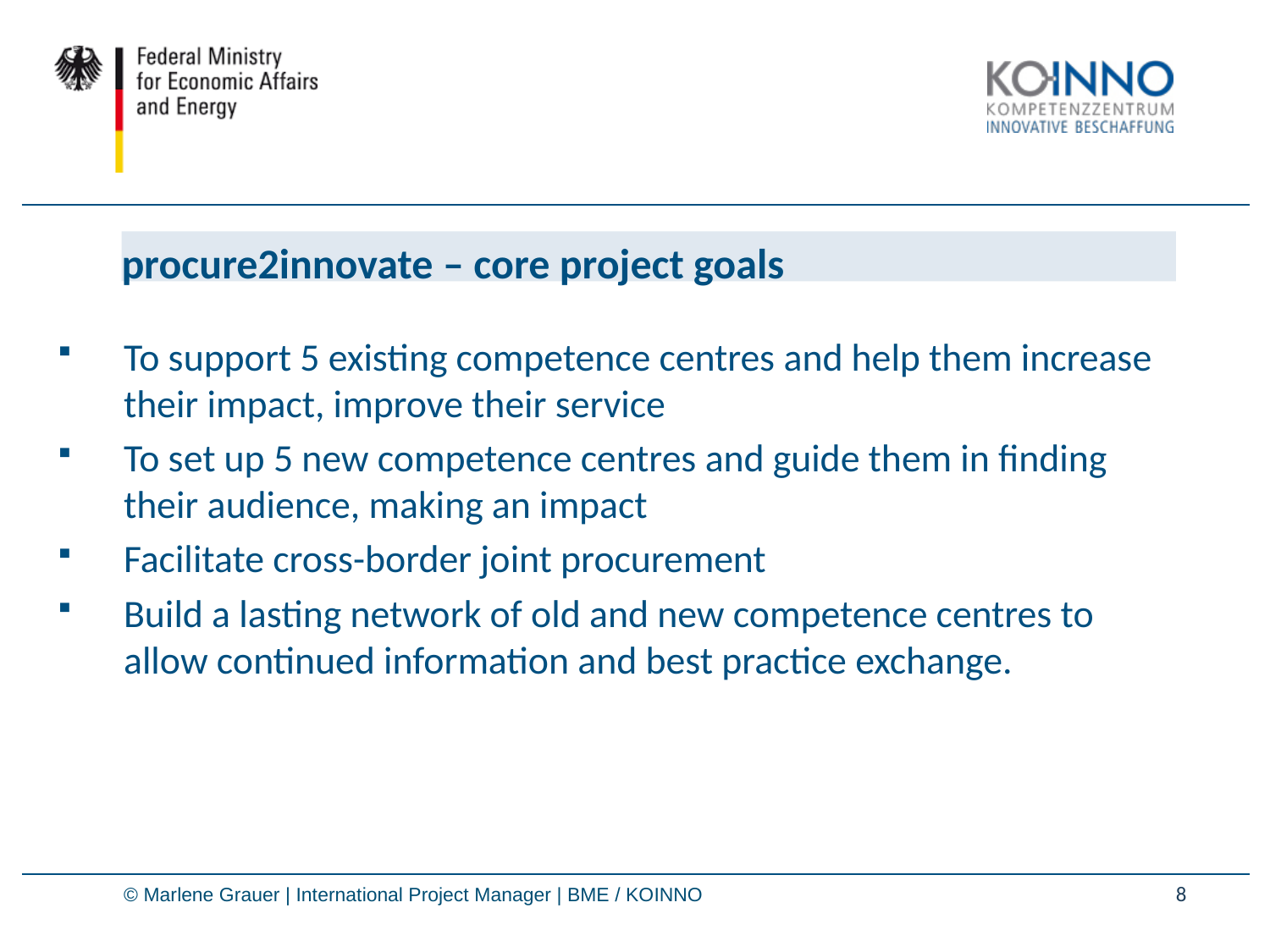

# procure2innovate – core project goals
To support 5 existing competence centres and help them increase their impact, improve their service
To set up 5 new competence centres and guide them in finding their audience, making an impact
Facilitate cross-border joint procurement
Build a lasting network of old and new competence centres to allow continued information and best practice exchange.
8